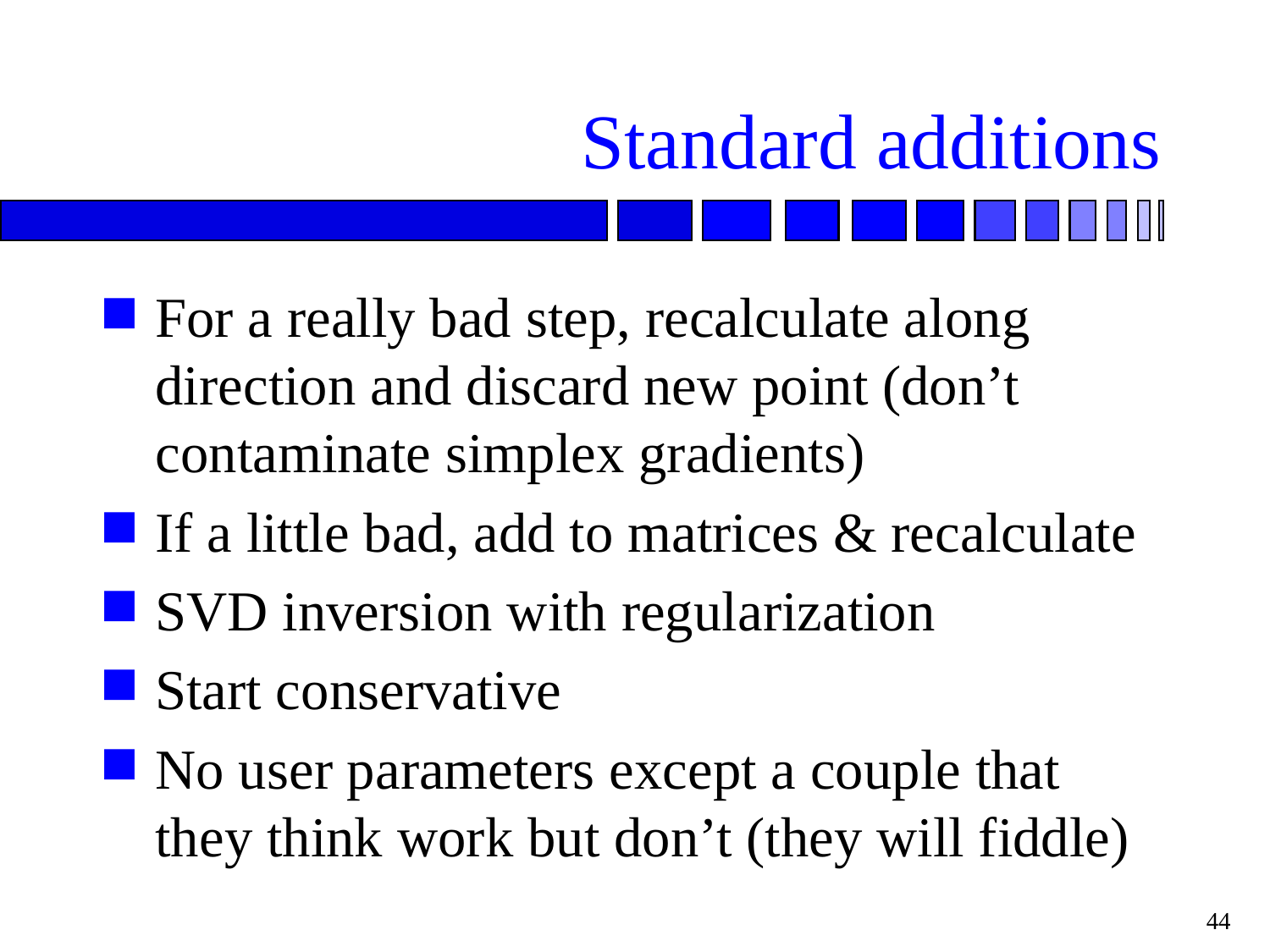

# Standard additions
For a really bad step, recalculate along direction and discard new point (don’t contaminate simplex gradients)
If a little bad, add to matrices & recalculate
SVD inversion with regularization
Start conservative
No user parameters except a couple that they think work but don’t (they will fiddle)